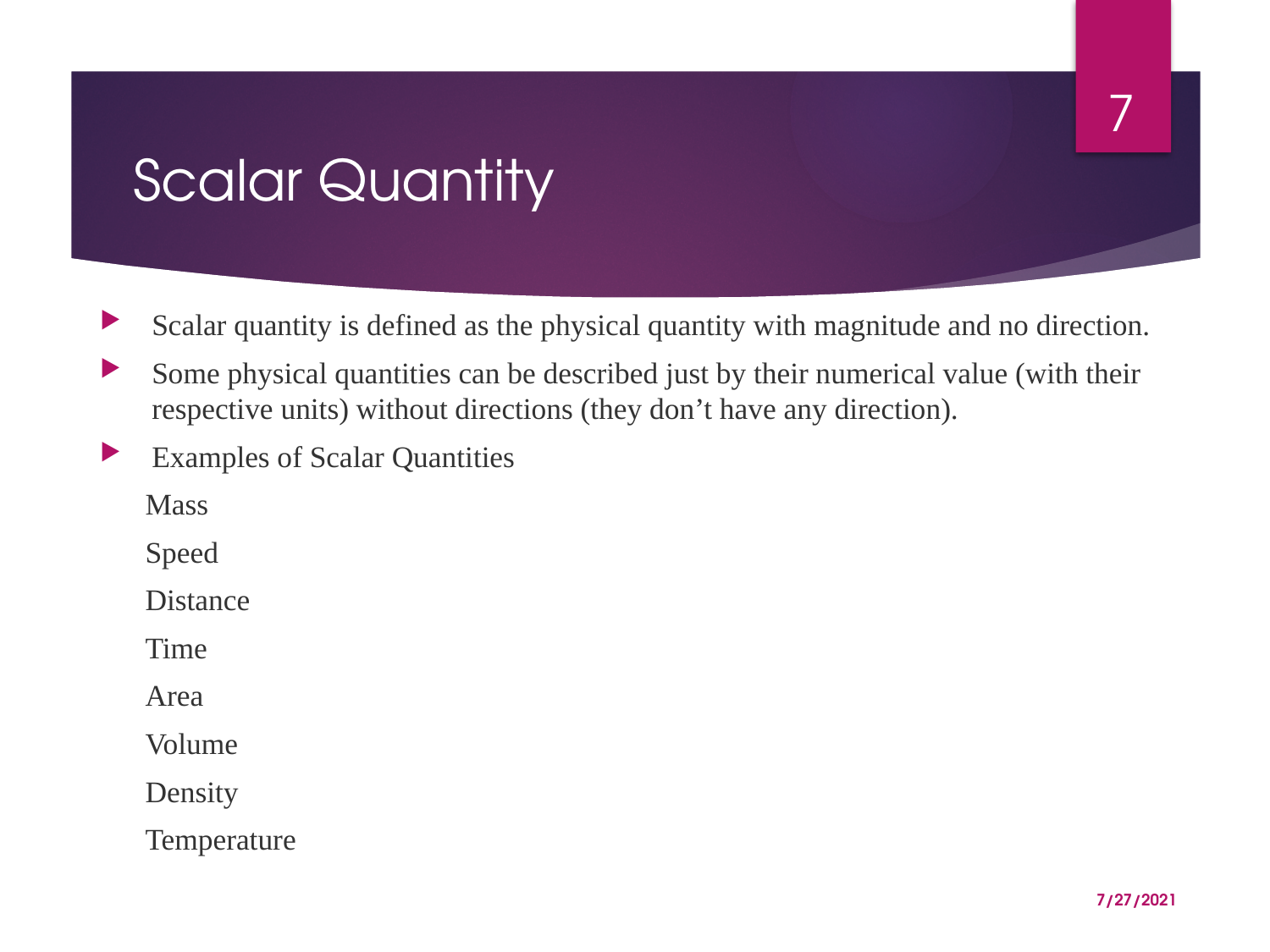

7
# Scalar Quantity
Scalar quantity is defined as the physical quantity with magnitude and no direction.
Some physical quantities can be described just by their numerical value (with their respective units) without directions (they don’t have any direction).
Examples of Scalar Quantities
Mass
Speed
Distance
Time
Area
Volume
Density
Temperature

7/27/2021